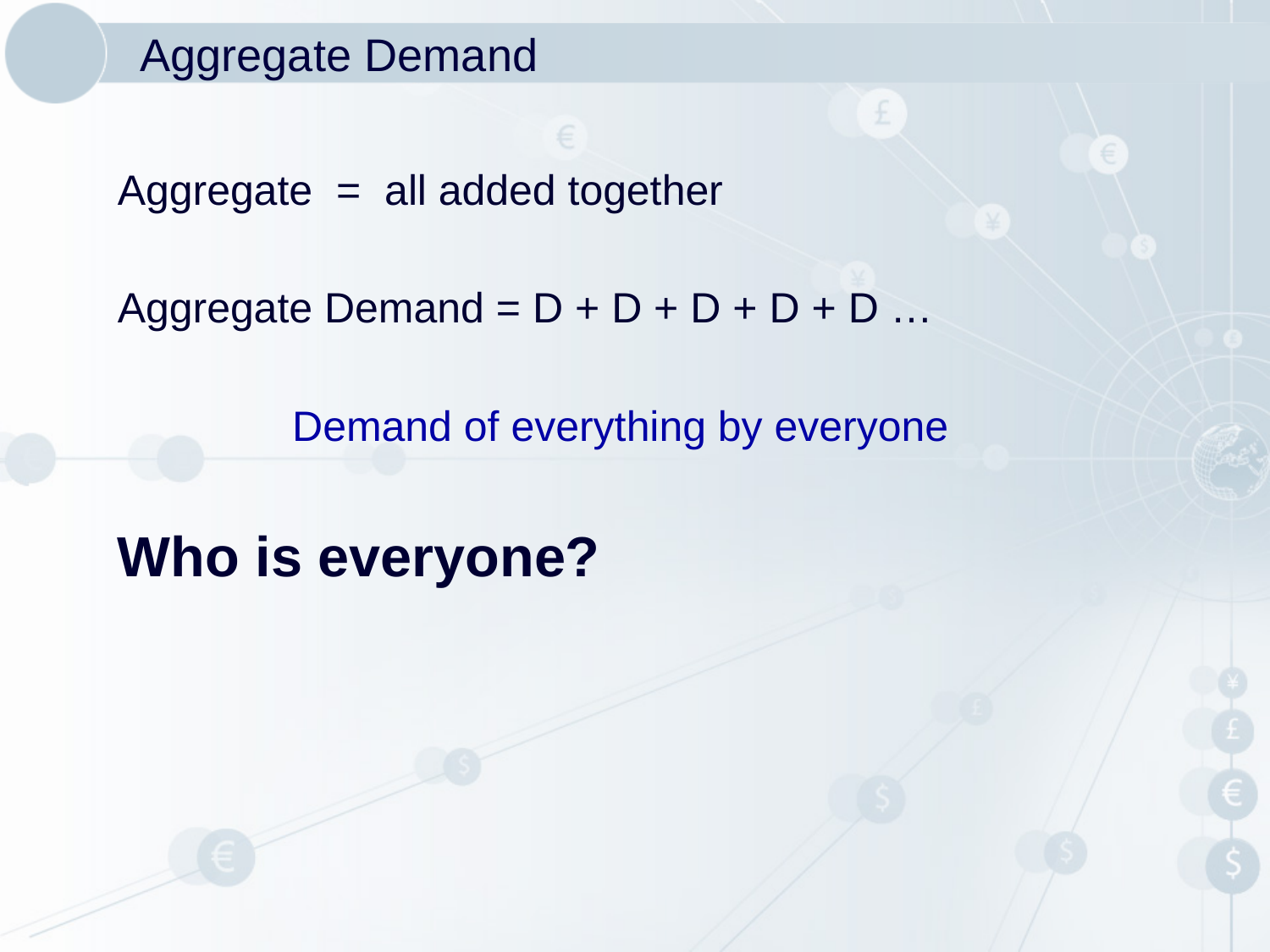

# Aggregate Demand
Aggregate  =  all added together

Aggregate Demand = D + D + D + D + D …

		Demand of everything by everyone

Who is everyone?